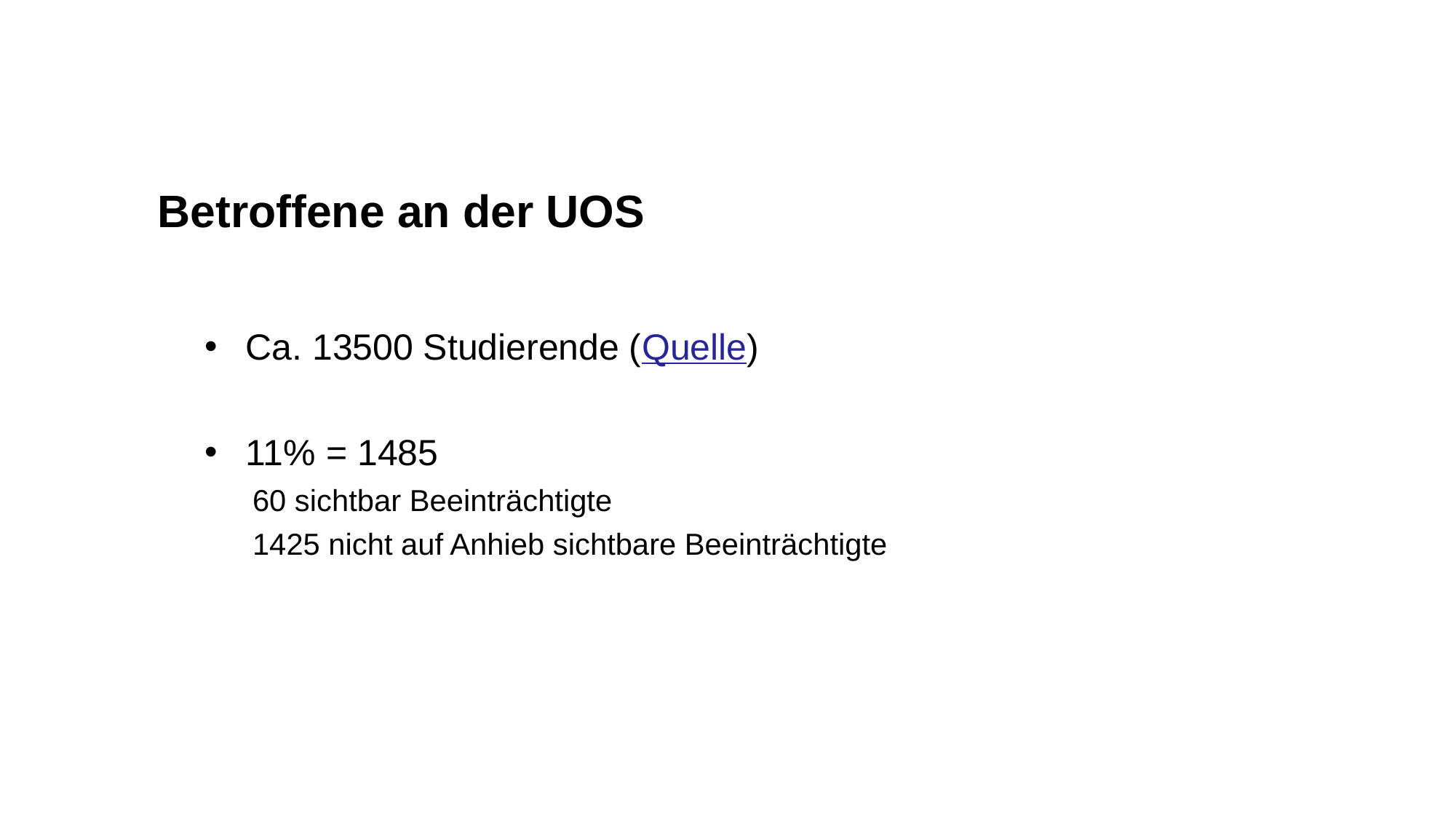

# Betroffene an der UOS
Ca. 13500 Studierende (Quelle)

11% = 1485
60 sichtbar Beeinträchtigte
1425 nicht auf Anhieb sichtbare Beeinträchtigte